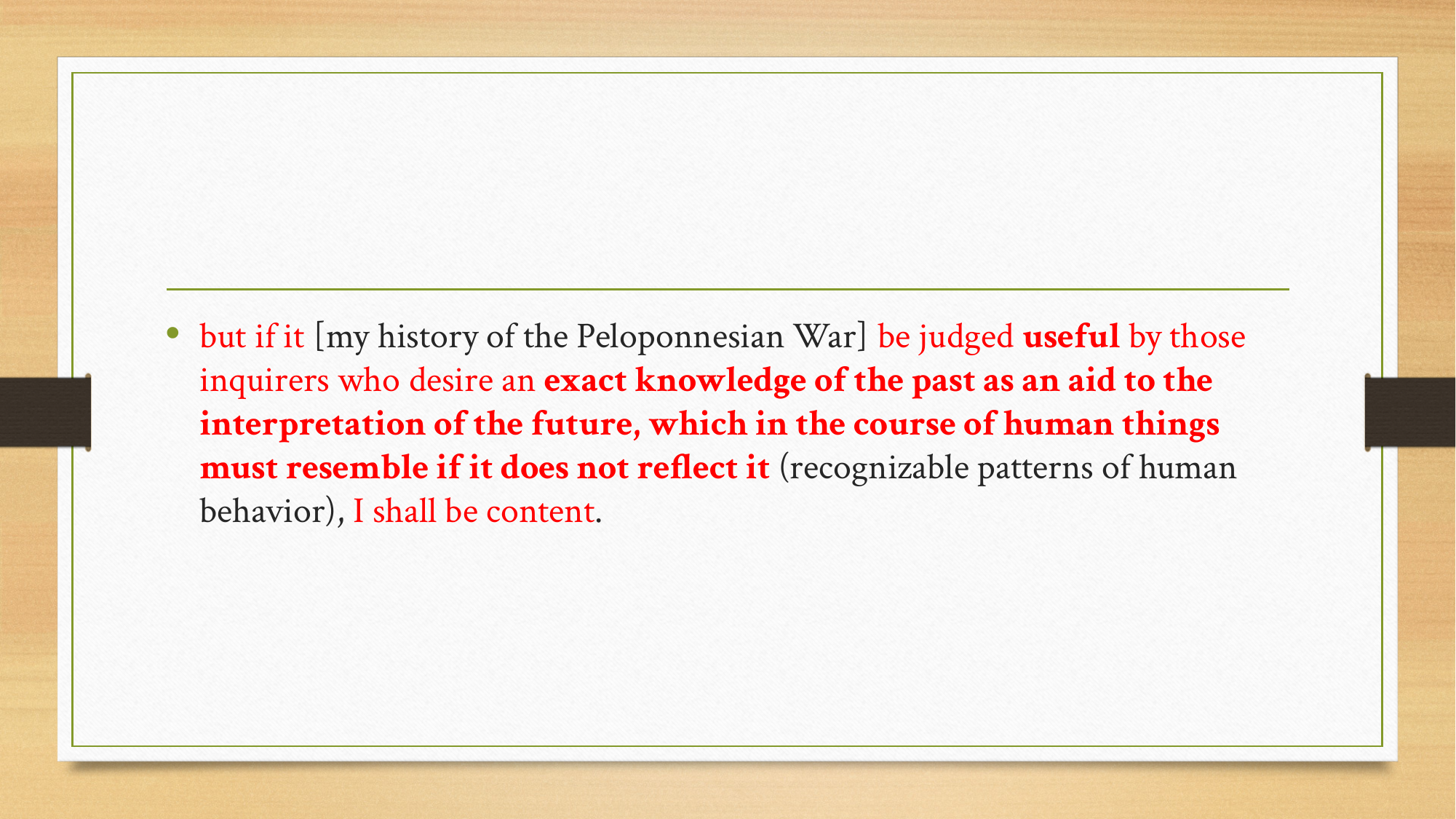

#
but if it [my history of the Peloponnesian War] be judged useful by those inquirers who desire an exact knowledge of the past as an aid to the interpretation of the future, which in the course of human things must resemble if it does not reflect it (recognizable patterns of human behavior), I shall be content.